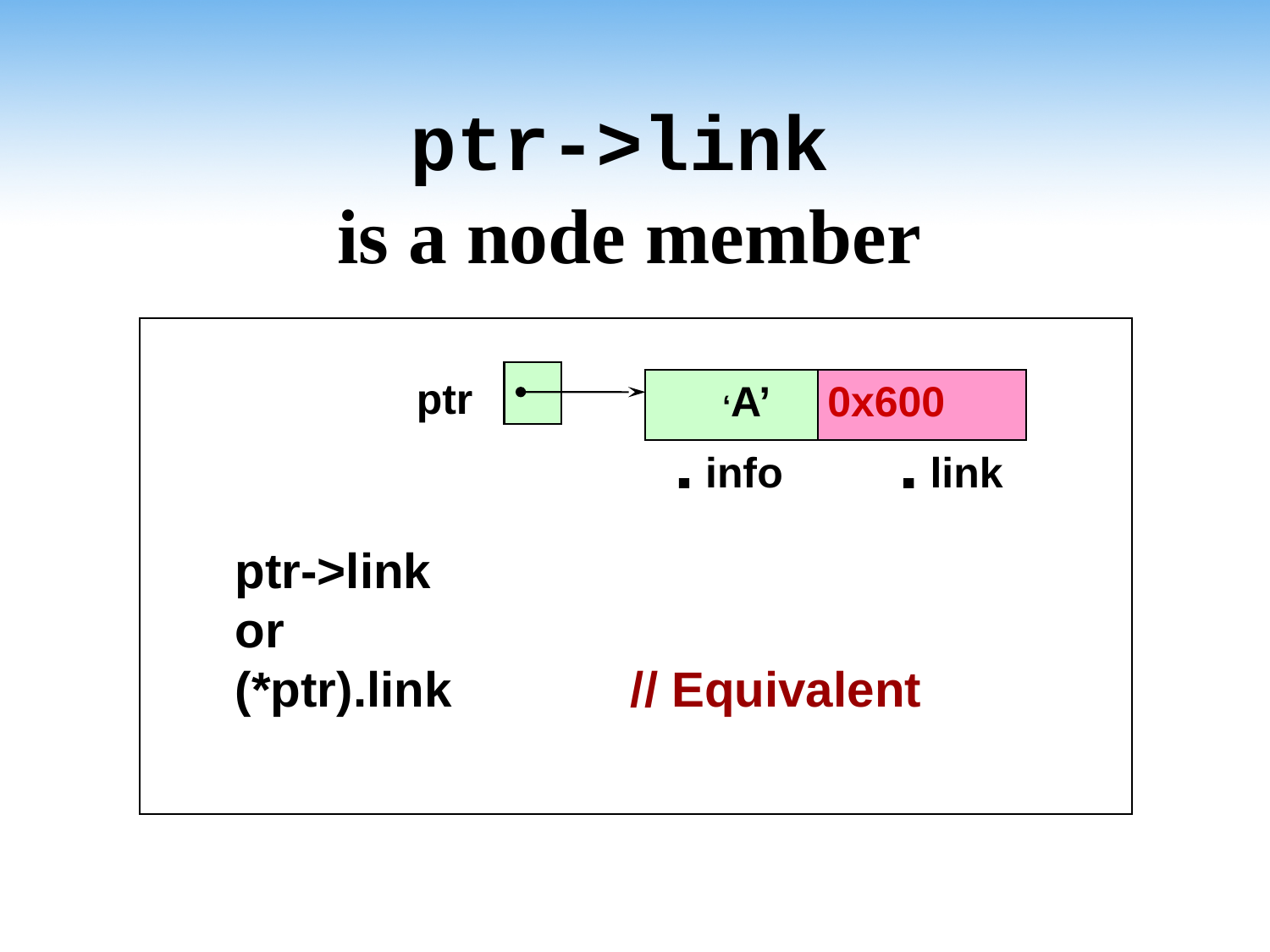

# ptr->link is a node member

    ptr

  ‘A’     0x600

. info          . link

ptr->link
or
(*ptr).link             // Equivalent